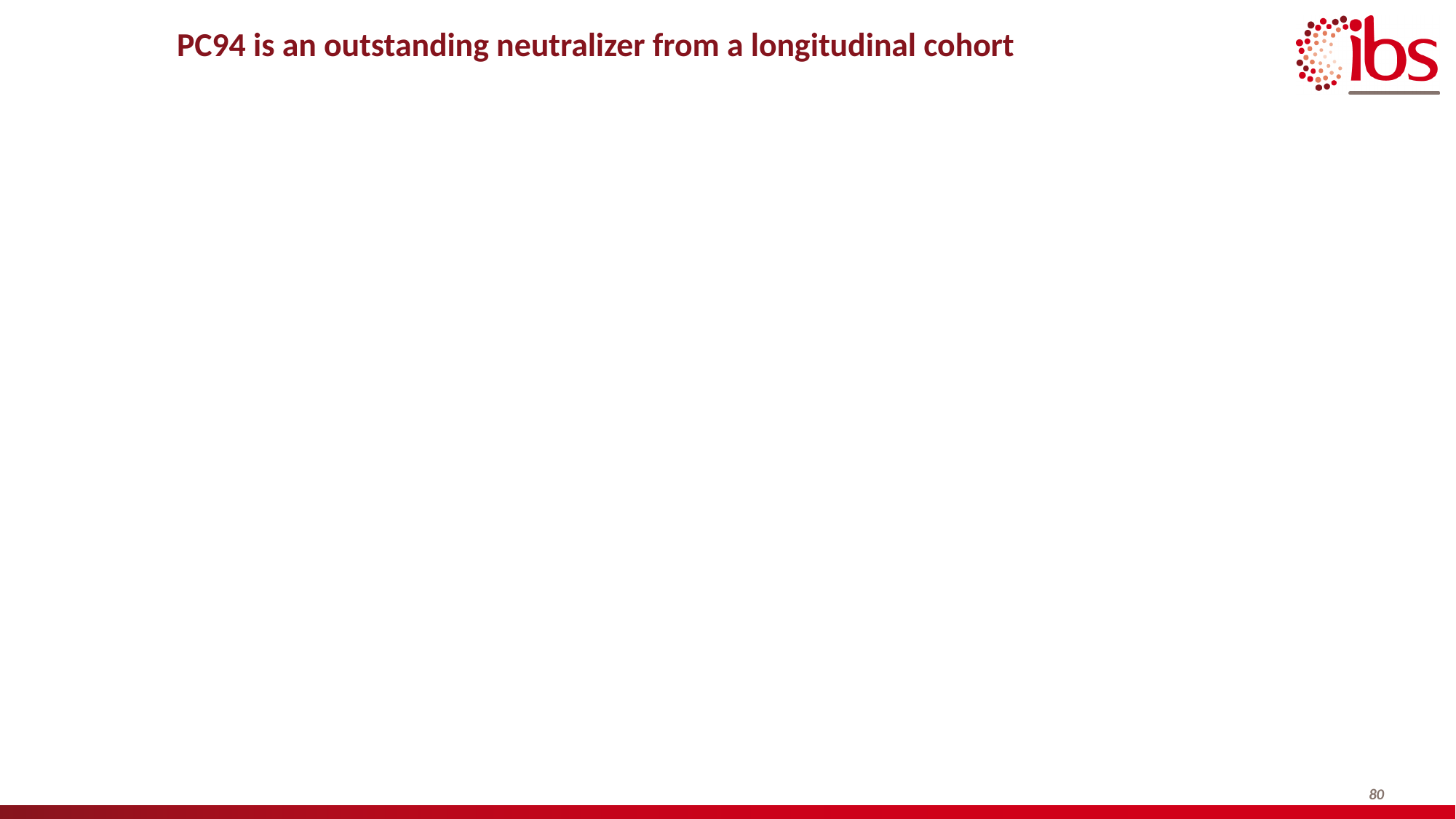

# PC94 is an outstanding neutralizer from a longitudinal cohort
80